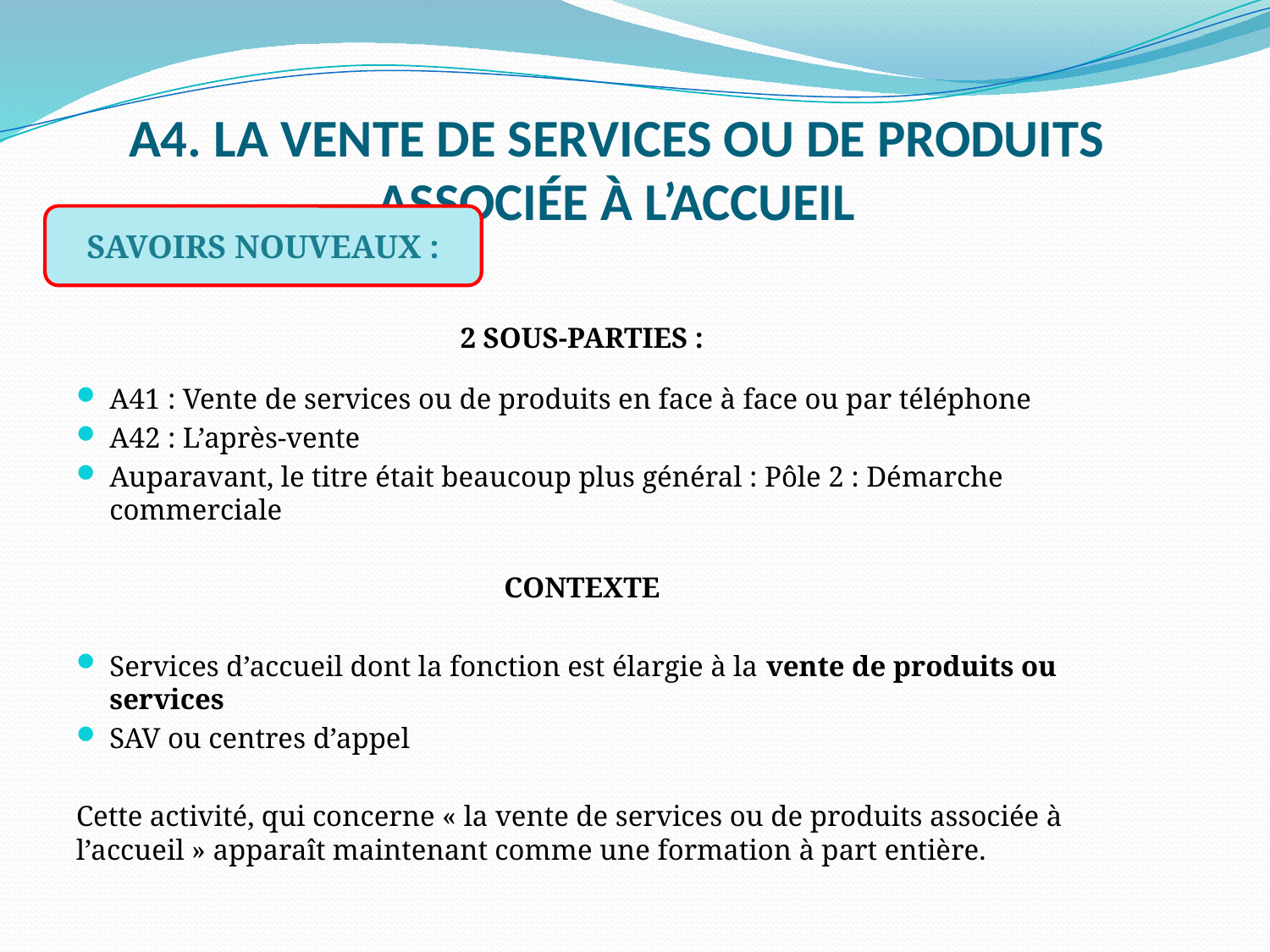

# A4. LA vente de services ou de produits associée à l’accueil
SAVOIRS NOUVEAUX :

2 SOUS-PARTIES :

A41 : Vente de services ou de produits en face à face ou par téléphone
A42 : L’après-vente
Auparavant, le titre était beaucoup plus général : Pôle 2 : Démarche commerciale

CONTEXTE

Services d’accueil dont la fonction est élargie à la vente de produits ou services
SAV ou centres d’appel

Cette activité, qui concerne « la vente de services ou de produits associée à l’accueil » apparaît maintenant comme une formation à part entière.